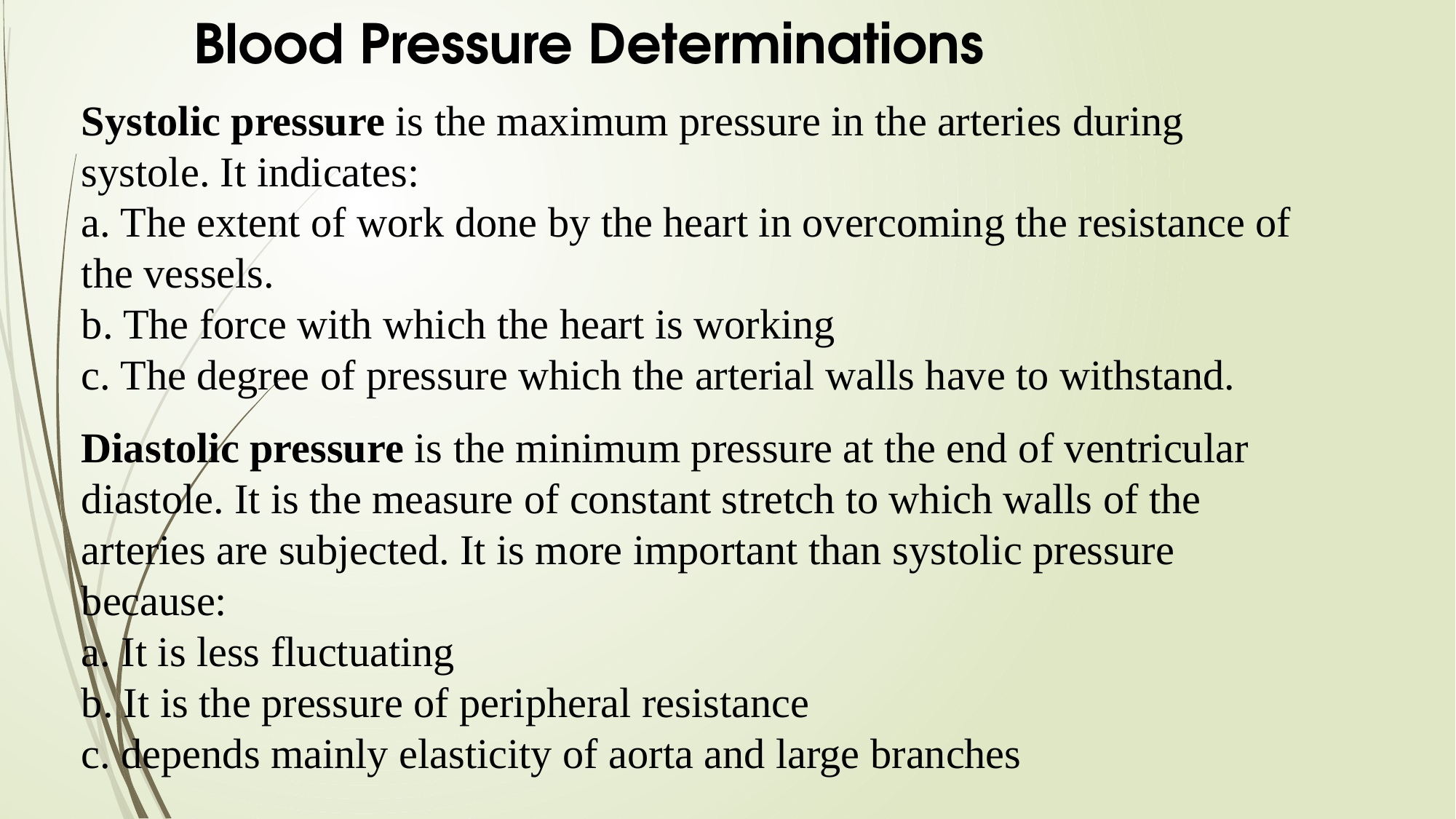

# Blood Pressure Determinations
Systolic pressure is the maximum pressure in the arteries during systole. It indicates:
a. The extent of work done by the heart in overcoming the resistance of the vessels.
b. The force with which the heart is working
c. The degree of pressure which the arterial walls have to withstand.

Diastolic pressure is the minimum pressure at the end of ventricular diastole. It is the measure of constant stretch to which walls of the arteries are subjected. It is more important than systolic pressure because:
a. It is less fluctuating
b. It is the pressure of peripheral resistance
c. depends mainly elasticity of aorta and large branches